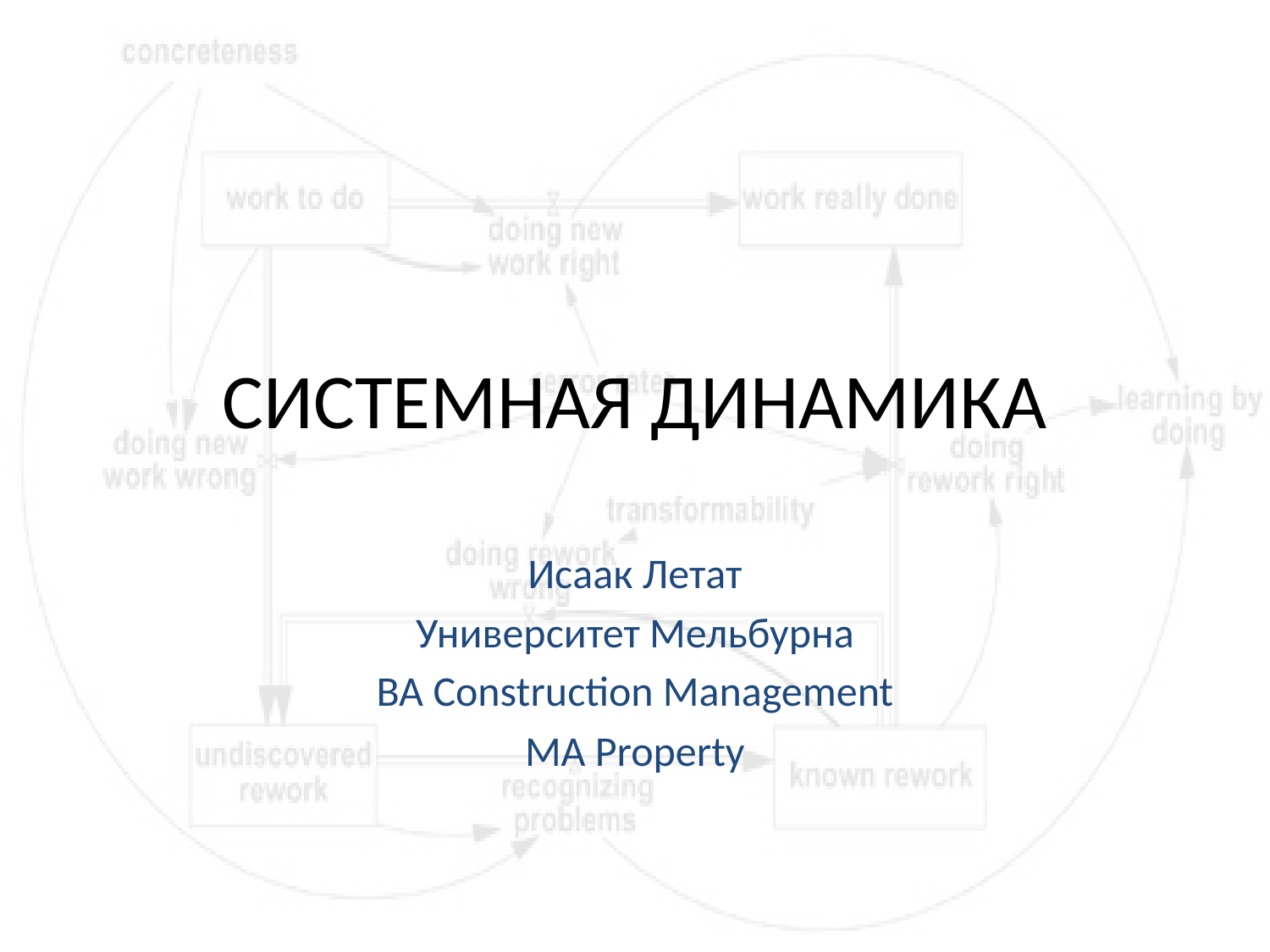

# СИСТЕМНАЯ ДИНАМИКА
Исаак Летат
Университет Мельбурна
BA Construction Management
MA Property